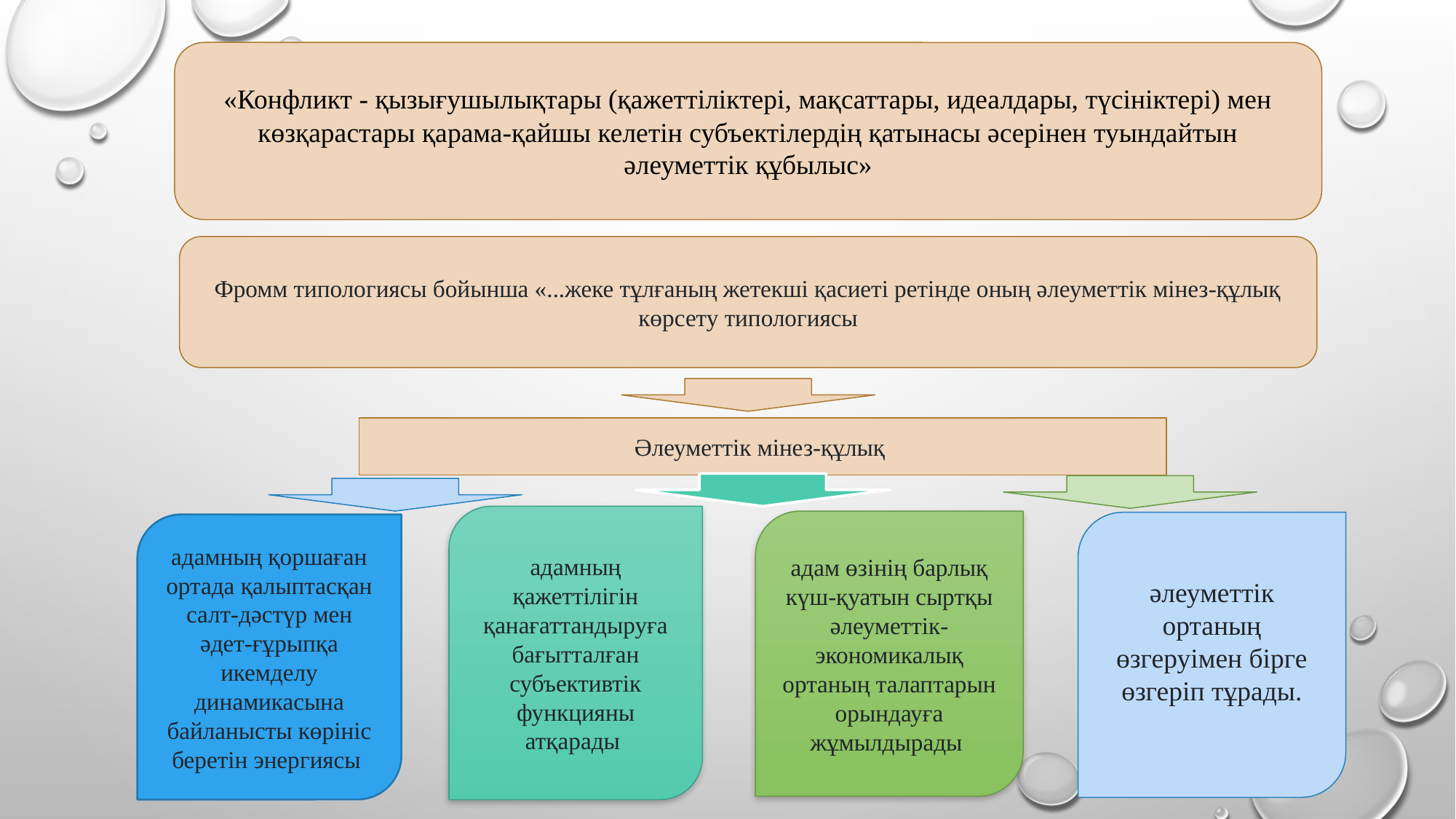

«Конфликт - қызығушылықтары (қажеттіліктері, мақсаттары, идеалдары, түсініктері) мен көзқарастары қарама-қайшы келетін субъектілердің қатынасы әсерінен туындайтын әлеуметтік құбылыс»
Фромм типологиясы бойынша «...жеке тұлғаның жетекші қасиеті ретінде оның әлеуметтік мінез-құлық көрсету типологиясы

Әлеуметтік мінез-құлық

адамның қажеттілігін қанағаттандыруға бағытталған субъективтік функцияны атқарады
адам өзінің барлық күш-қуатын сыртқы әлеуметтік-экономикалық ортаның талаптарын орындауға жұмылдырады
әлеуметтік ортаның өзгеруімен бірге өзгеріп тұрады.

адамның қоршаған ортада қалыптасқан салт-дәстүр мен әдет-ғұрыпқа икемделу динамикасына байланысты көрініс беретін энергиясы